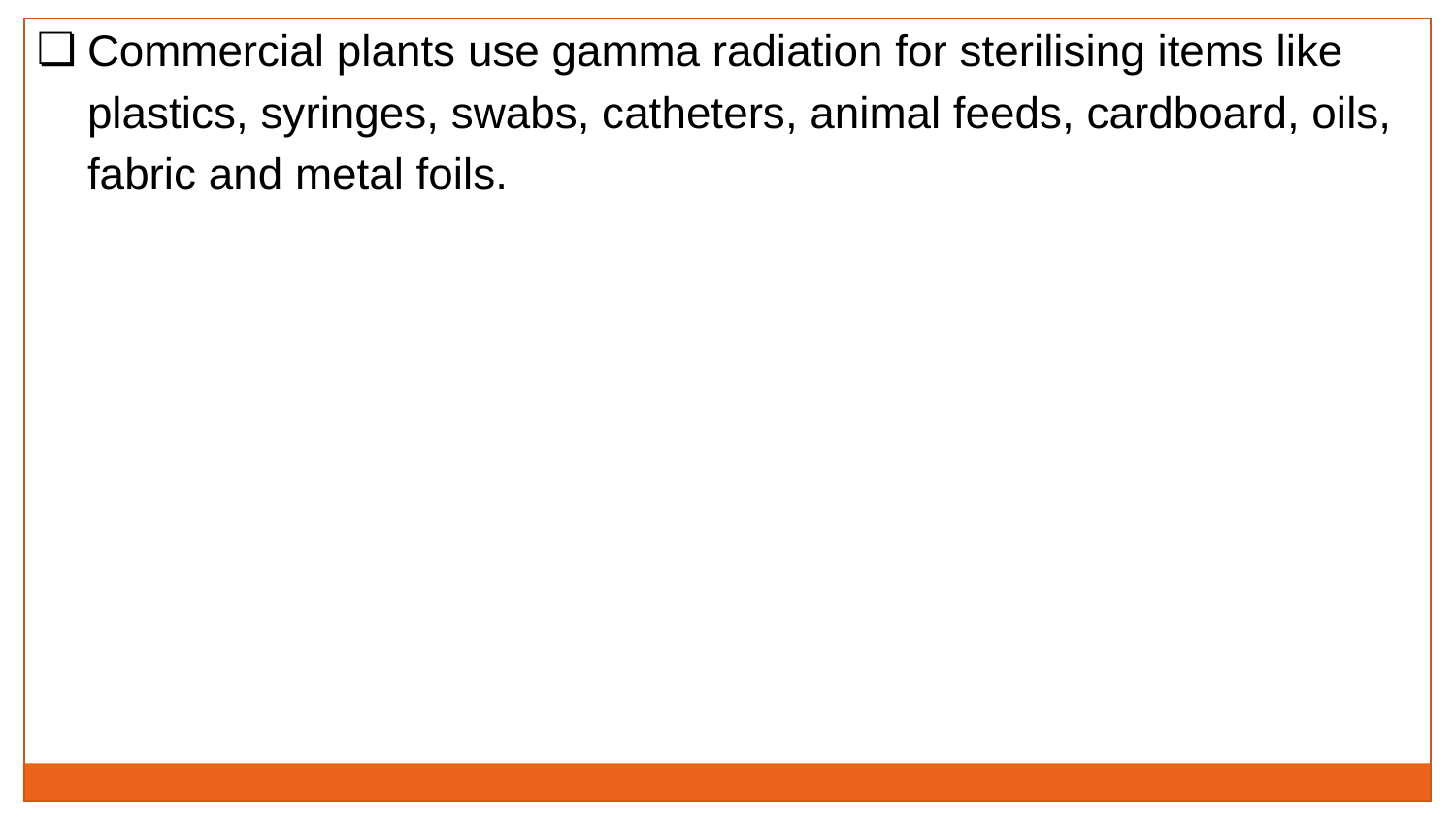

Commercial plants use gamma radiation for sterilising items like plastics, syringes, swabs, catheters, animal feeds, cardboard, oils, fabric and metal foils.